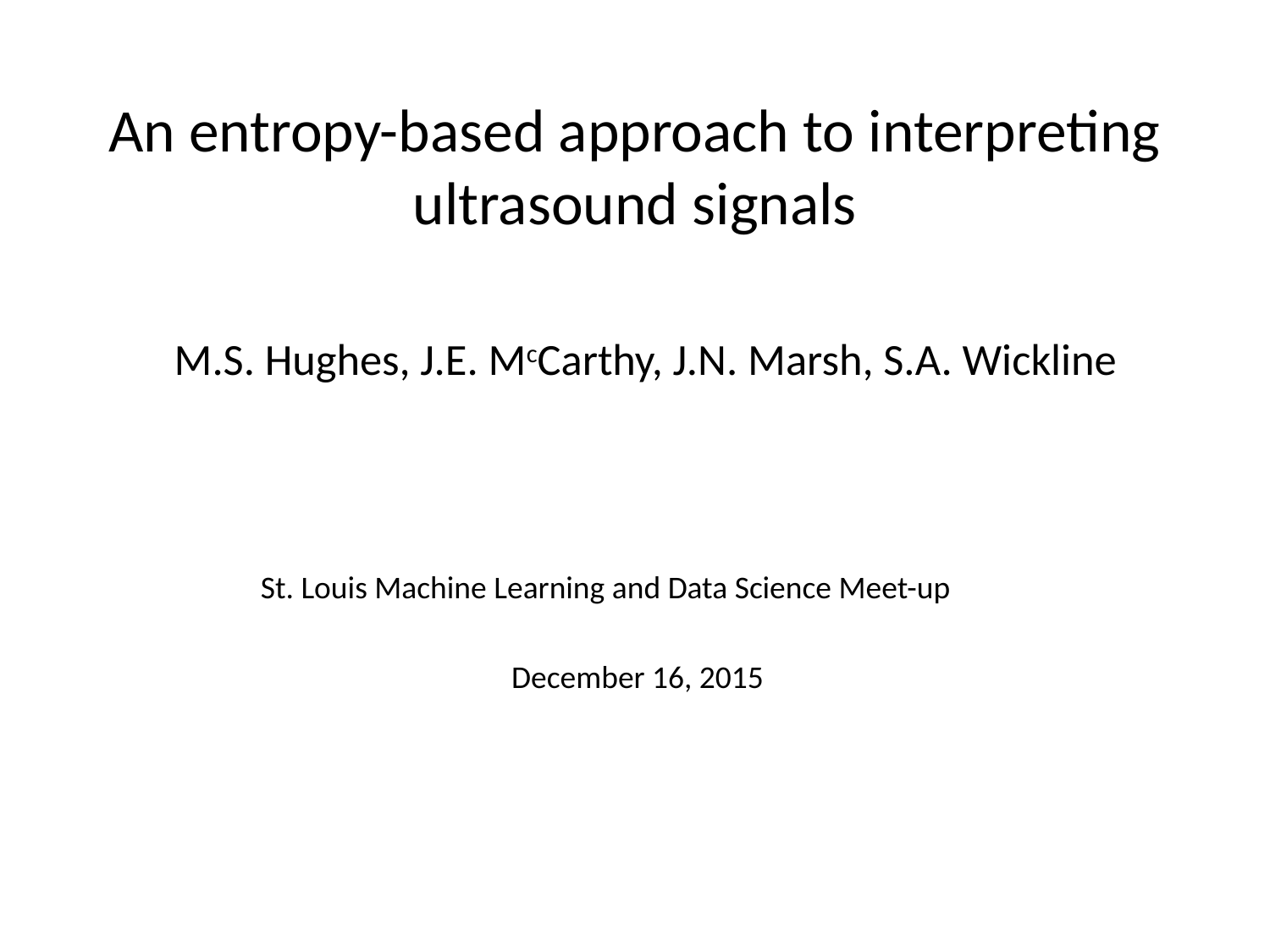

# An entropy-based approach to interpreting ultrasound signals

M.S. Hughes, J.E. McCarthy, J.N. Marsh, S.A. Wickline
St. Louis Machine Learning and Data Science Meet-up

December 16, 2015